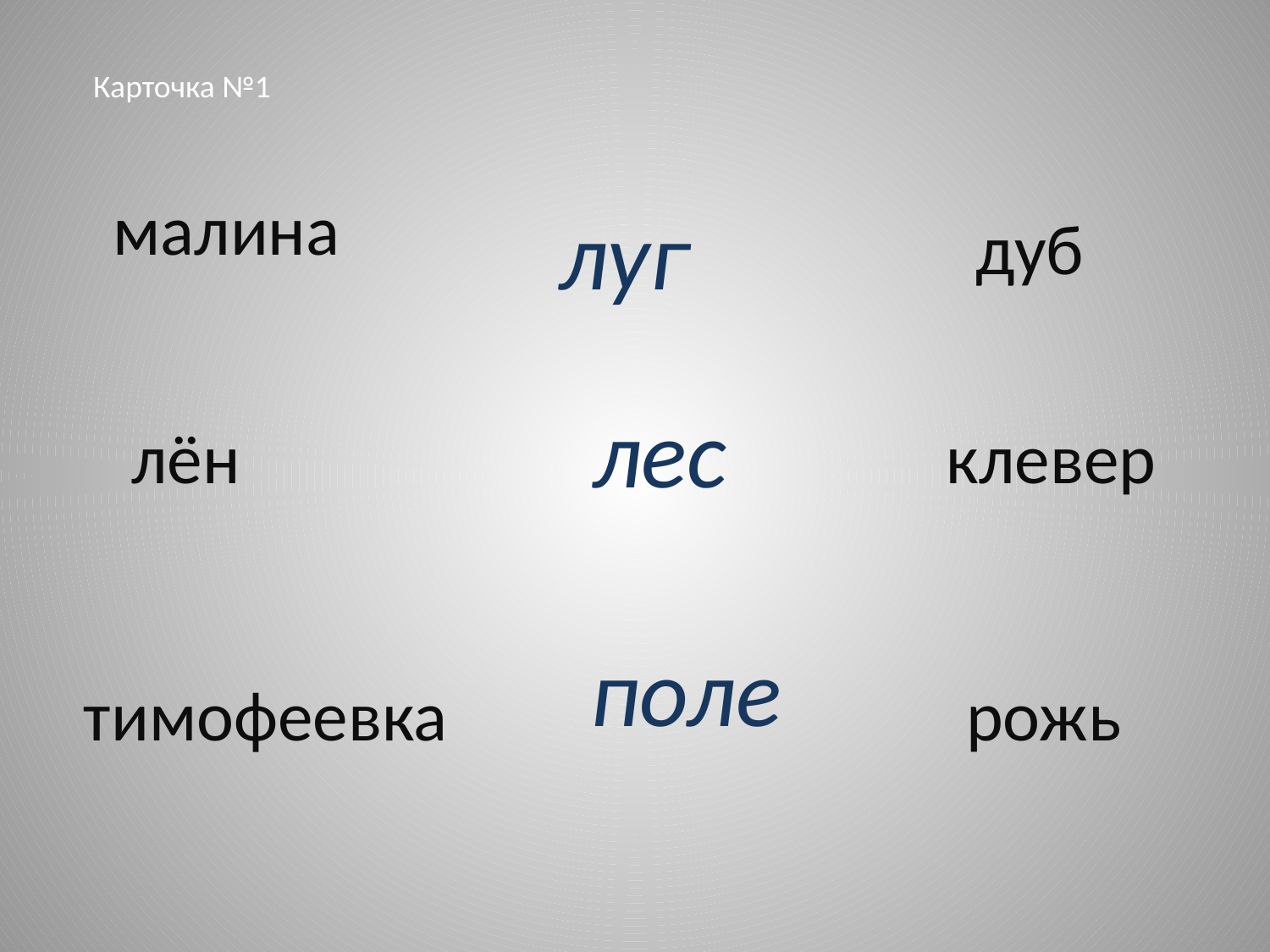

Карточка №1
малина
луг
дуб

лес
лён
клевер
поле
тимофеевка
рожь